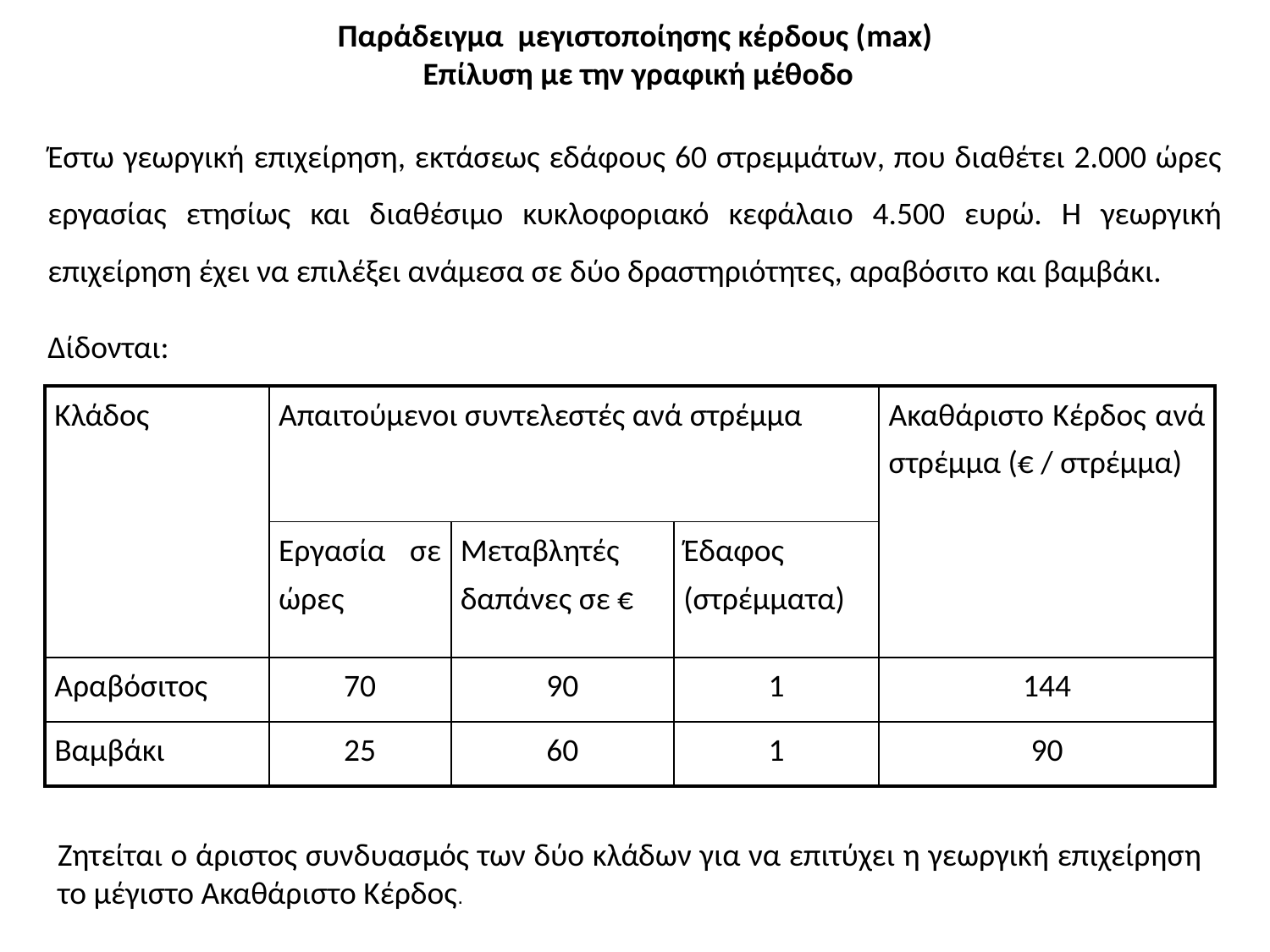

Παράδειγμα  μεγιστοποίησης κέρδους (max)
 Επίλυση με την γραφική μέθοδο

Έστω γεωργική επιχείρηση, εκτάσεως εδάφους 60 στρεμμάτων, που διαθέτει 2.000 ώρες εργασίας ετησίως και διαθέσιμο κυκλοφοριακό κεφάλαιο 4.500 ευρώ. Η γεωργική επιχείρηση έχει να επιλέξει ανάμεσα σε δύο δραστηριότητες, αραβόσιτο και βαμβάκι.

Δίδονται:
| Κλάδος | Απαιτούμενοι συντελεστές ανά στρέμμα |  |  | Ακαθάριστο Κέρδος ανά στρέμμα (€ / στρέμμα) |
| --- | --- | --- | --- | --- |
|  | Εργασία σε ώρες | Μεταβλητές δαπάνες σε € | Έδαφος (στρέμματα) |  |
| Αραβόσιτος | 70 | 90 | 1 | 144 |
| Βαμβάκι | 25 | 60 | 1 | 90 |
Ζητείται ο άριστος συνδυασμός των δύο κλάδων για να επιτύχει η γεωργική επιχείρηση το μέγιστο Ακαθάριστο Κέρδος.